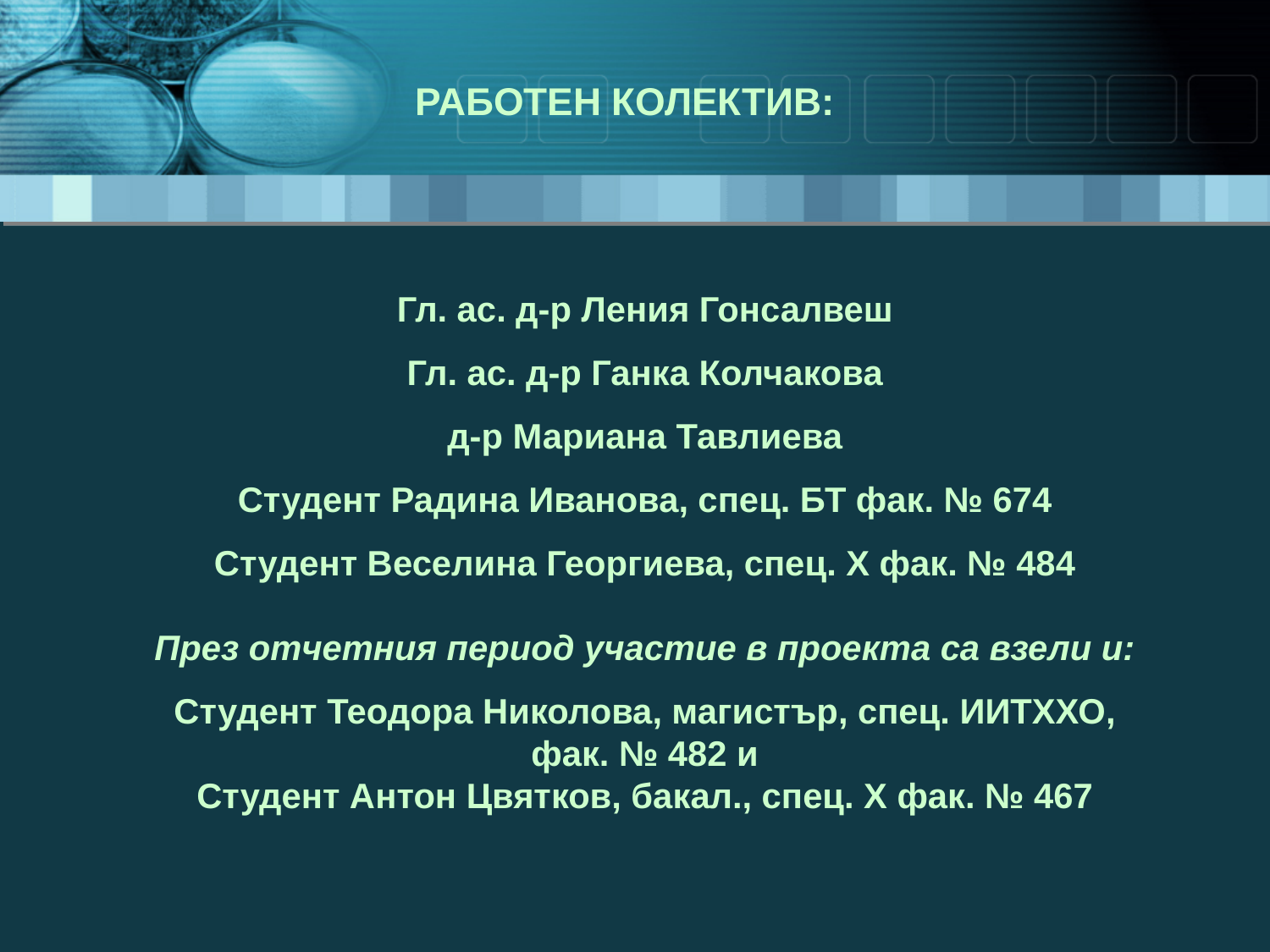

РАБОТЕН КОЛЕКТИВ:
Гл. ас. д-р Ления Гонсалвеш

Гл. ас. д-р Ганка Колчакова

 д-р Мариана Тавлиева

Студент Радина Иванова, спец. БТ фак. № 674

Студент Веселина Георгиева, спец. Х фак. № 484

През отчетния период участие в проекта са взели и:

Студент Теодора Николова, магистър, спец. ИИТХХО,
 фак. № 482 и
Студент Антон Цвятков, бакал., спец. Х фак. № 467